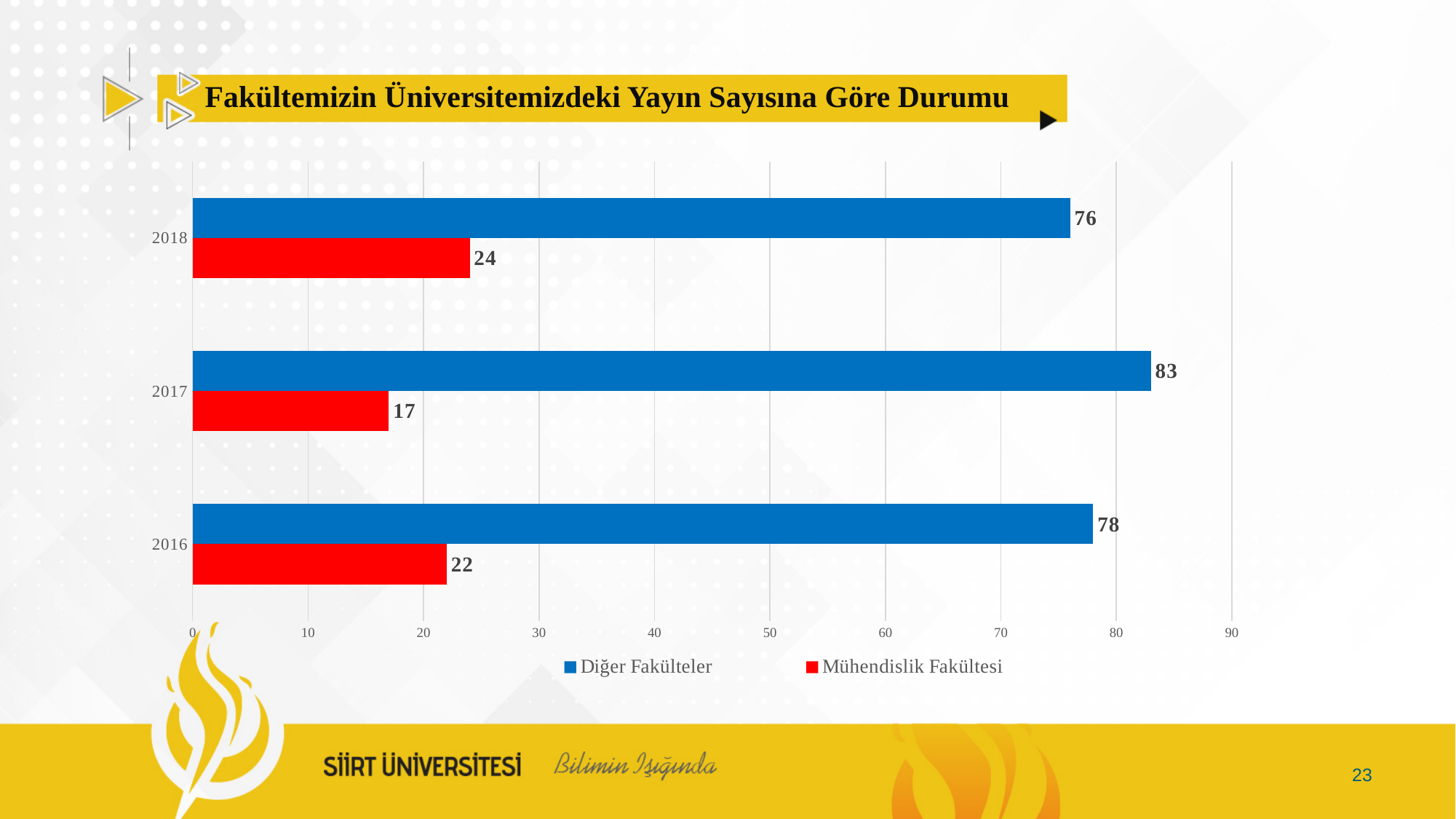

# Fakültemizin Üniversitemizdeki Yayın Sayısına Göre Durumu

### Chart

| Category | Mühendislik Fakültesi | Diğer Fakülteler |
|---|---|---|
| 2016 | 22.0 | 78.0 |
| 2017 | 17.0 | 83.0 |
| 2018 | 24.0 | 76.0 |
23